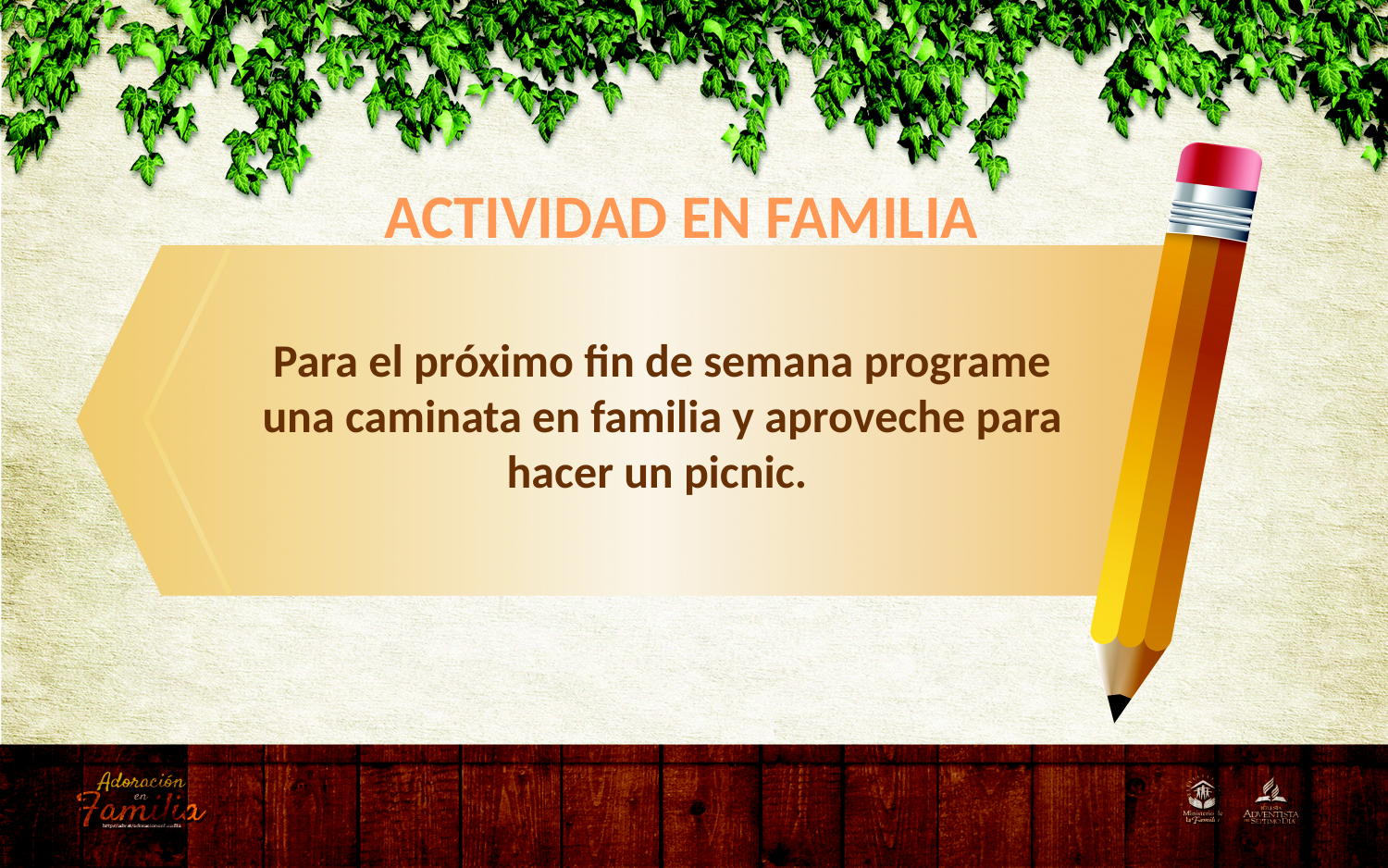

ACTIVIDAD EN FAMILIA
Para el próximo fin de semana programe una caminata en familia y aproveche para hacer un picnic.